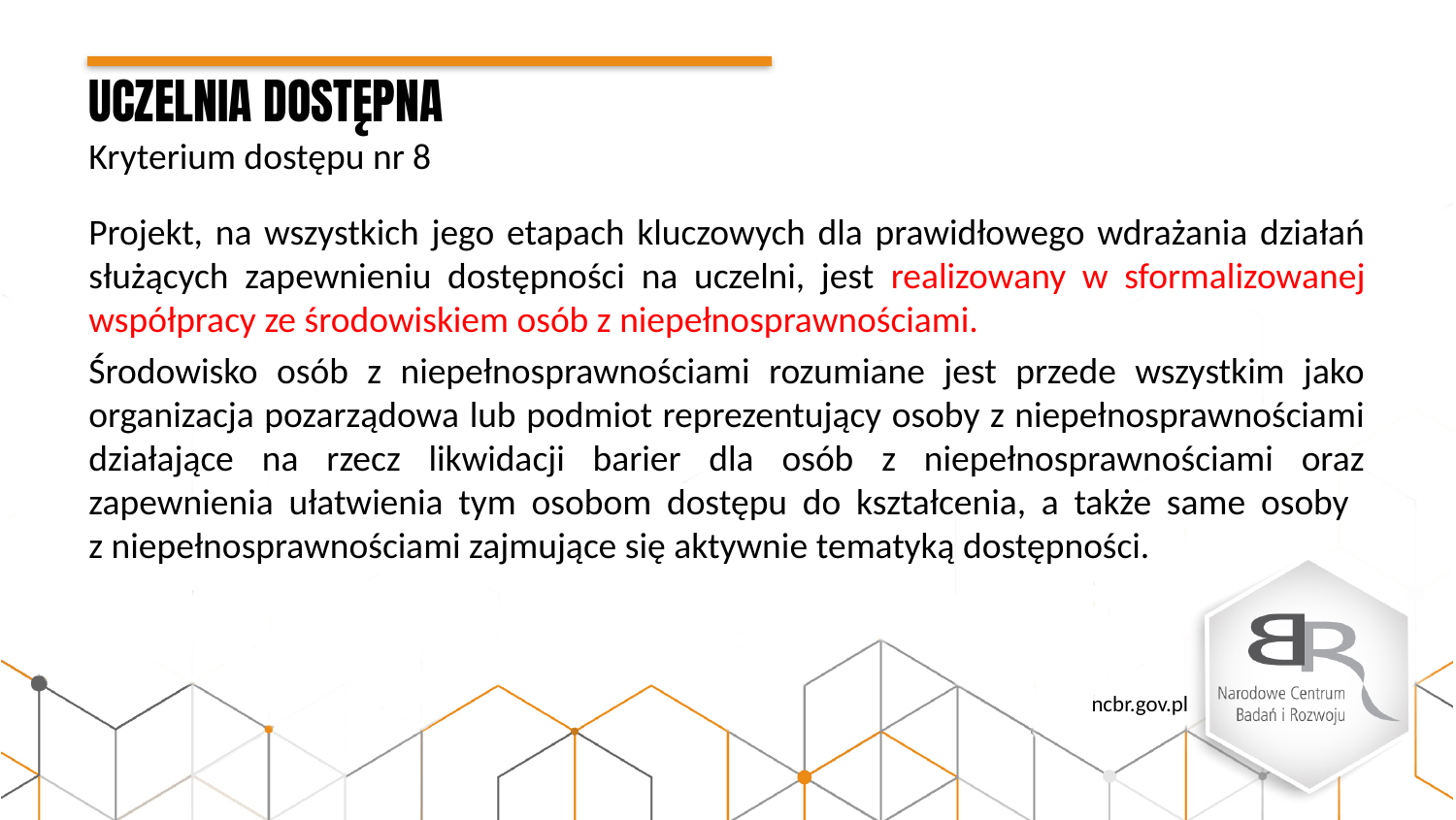

UCZELNIA DOSTĘPNA

Kryterium dostępu nr 8
Projekt, na wszystkich jego etapach kluczowych dla prawidłowego wdrażania działań służących zapewnieniu dostępności na uczelni, jest realizowany w sformalizowanej współpracy ze środowiskiem osób z niepełnosprawnościami.
Środowisko osób z niepełnosprawnościami rozumiane jest przede wszystkim jako organizacja pozarządowa lub podmiot reprezentujący osoby z niepełnosprawnościami działające na rzecz likwidacji barier dla osób z niepełnosprawnościami oraz zapewnienia ułatwienia tym osobom dostępu do kształcenia, a także same osoby
z niepełnosprawnościami zajmujące się aktywnie tematyką dostępności.

ncbr.gov.pl